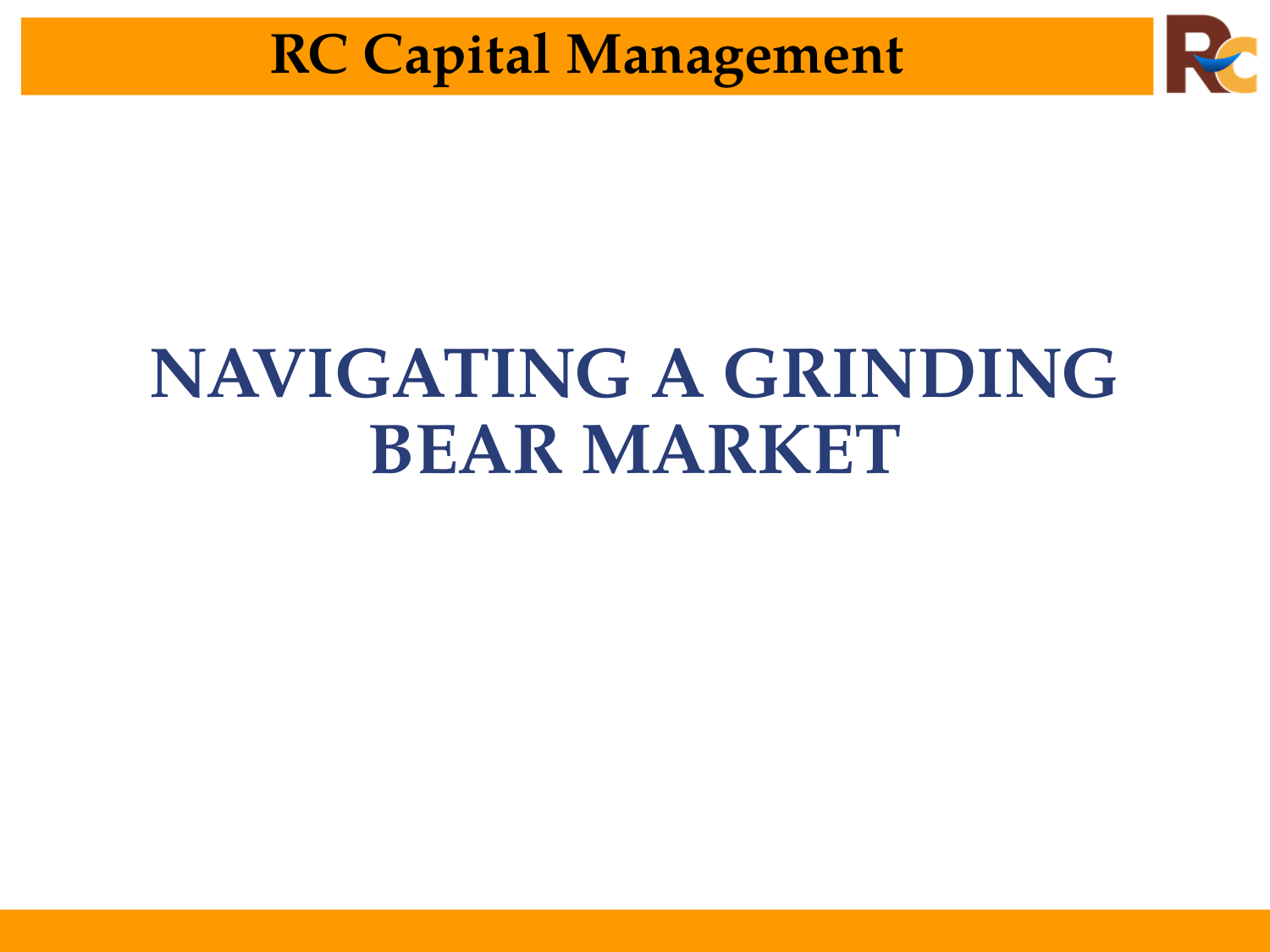

RC Capital Management
NAVIGATING A GRINDING BEAR MARKET